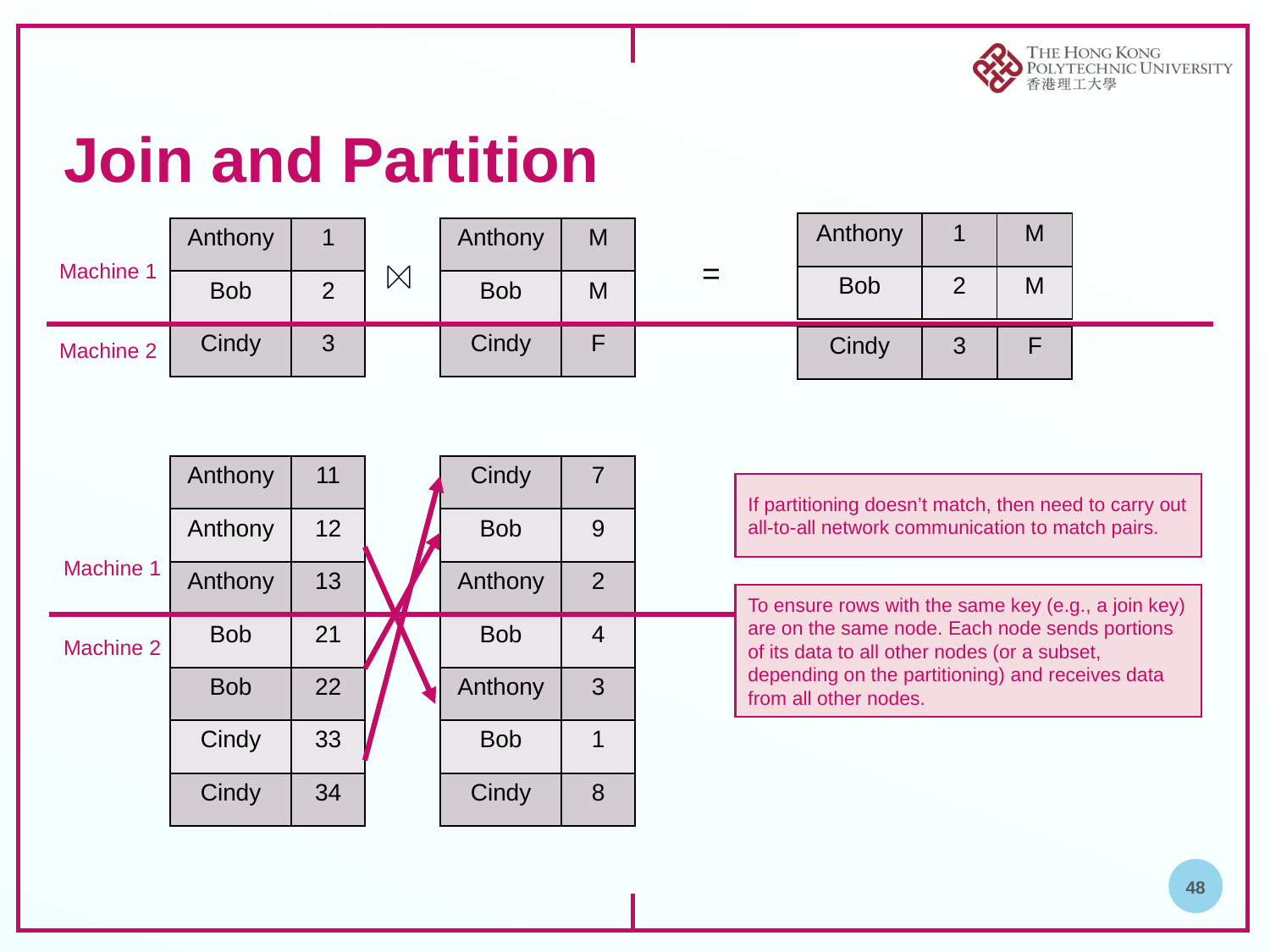

# Join and Partition
| Anthony | 1 | M |
| --- | --- | --- |
| Bob | 2 | M |
| Anthony | 1 |
| --- | --- |
| Bob | 2 |
| Anthony | M |
| --- | --- |
| Bob | M |
=
⨝
Machine 1
| Cindy | 3 |
| --- | --- |
| Cindy | F |
| --- | --- |
| Cindy | 3 | F |
| --- | --- | --- |
Machine 2
| Anthony | 11 |
| --- | --- |
| Anthony | 12 |
| Anthony | 13 |
| Bob | 21 |
| Bob | 22 |
| Cindy | 33 |
| Cindy | 34 |
| Cindy | 7 |
| --- | --- |
| Bob | 9 |
| Anthony | 2 |
| Bob | 4 |
| Anthony | 3 |
| Bob | 1 |
| Cindy | 8 |
If partitioning doesn’t match, then need to carry out all-to-all network communication to match pairs.
Machine 1
To ensure rows with the same key (e.g., a join key) are on the same node. Each node sends portions of its data to all other nodes (or a subset, depending on the partitioning) and receives data from all other nodes.
Machine 2